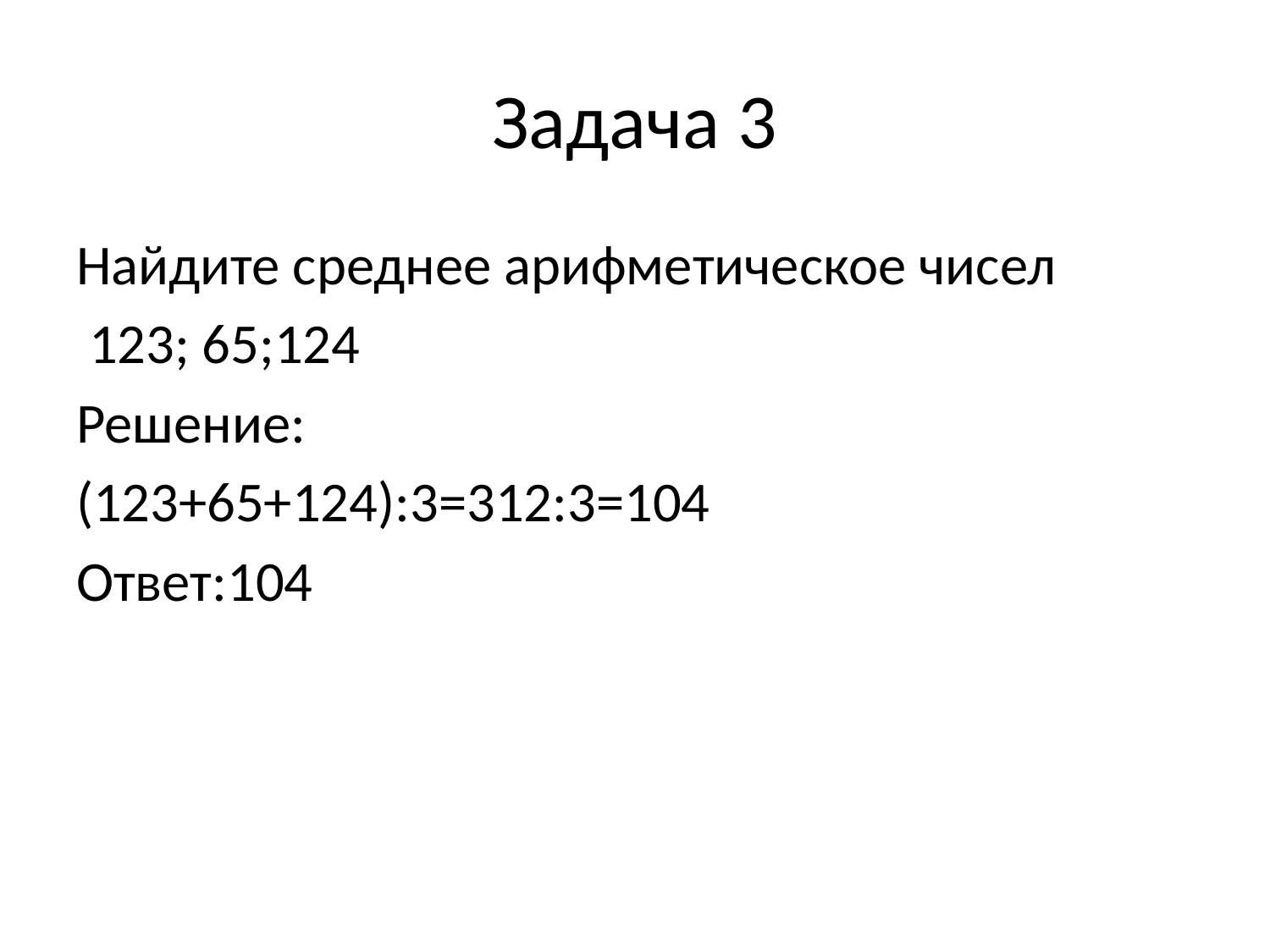

# Задача 3
Найдите среднее арифметическое чисел
 123; 65;124
Решение:
(123+65+124):3=312:3=104
Ответ:104